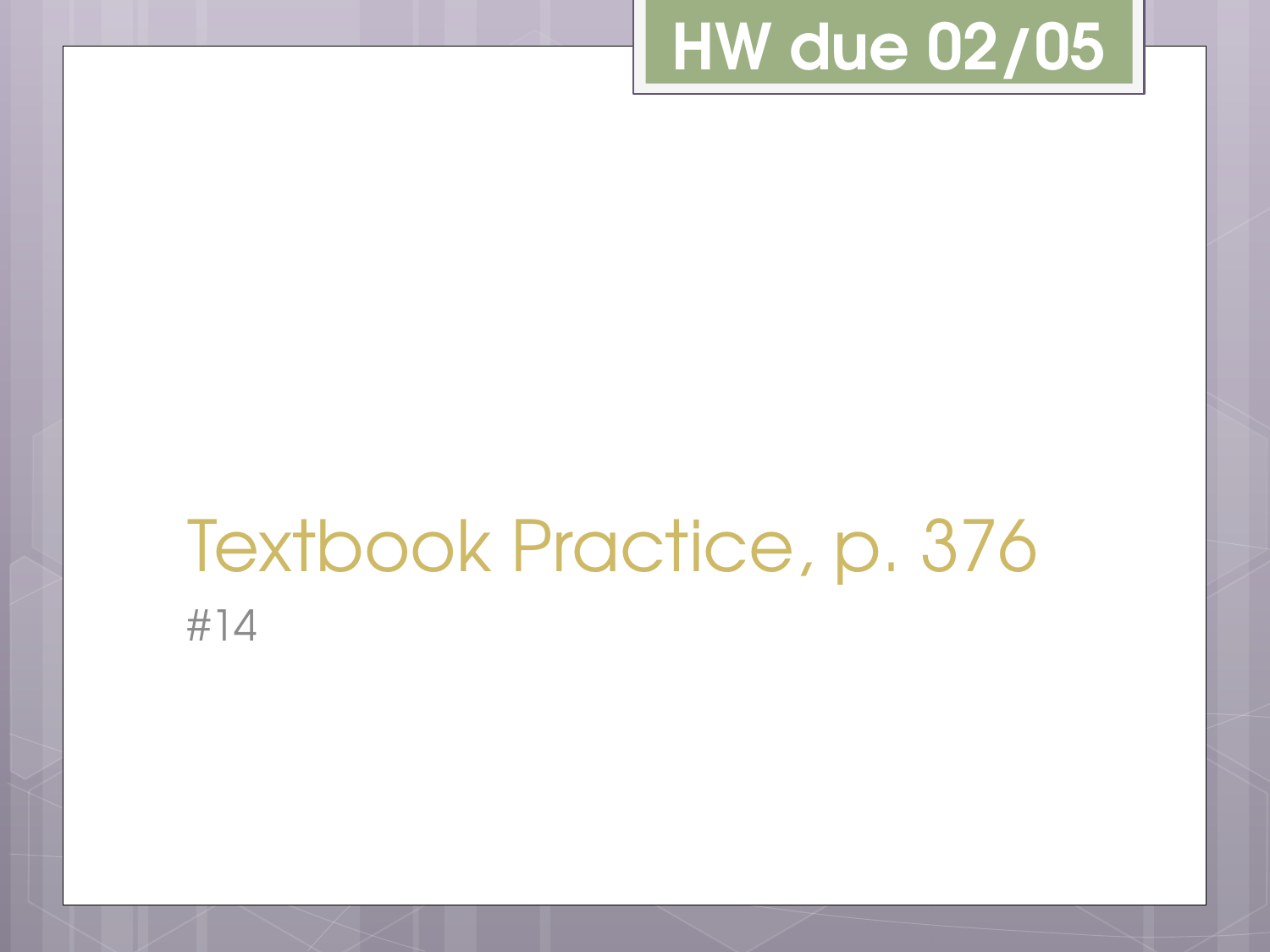

HW due 02/05
# Textbook Practice, p. 376
#14